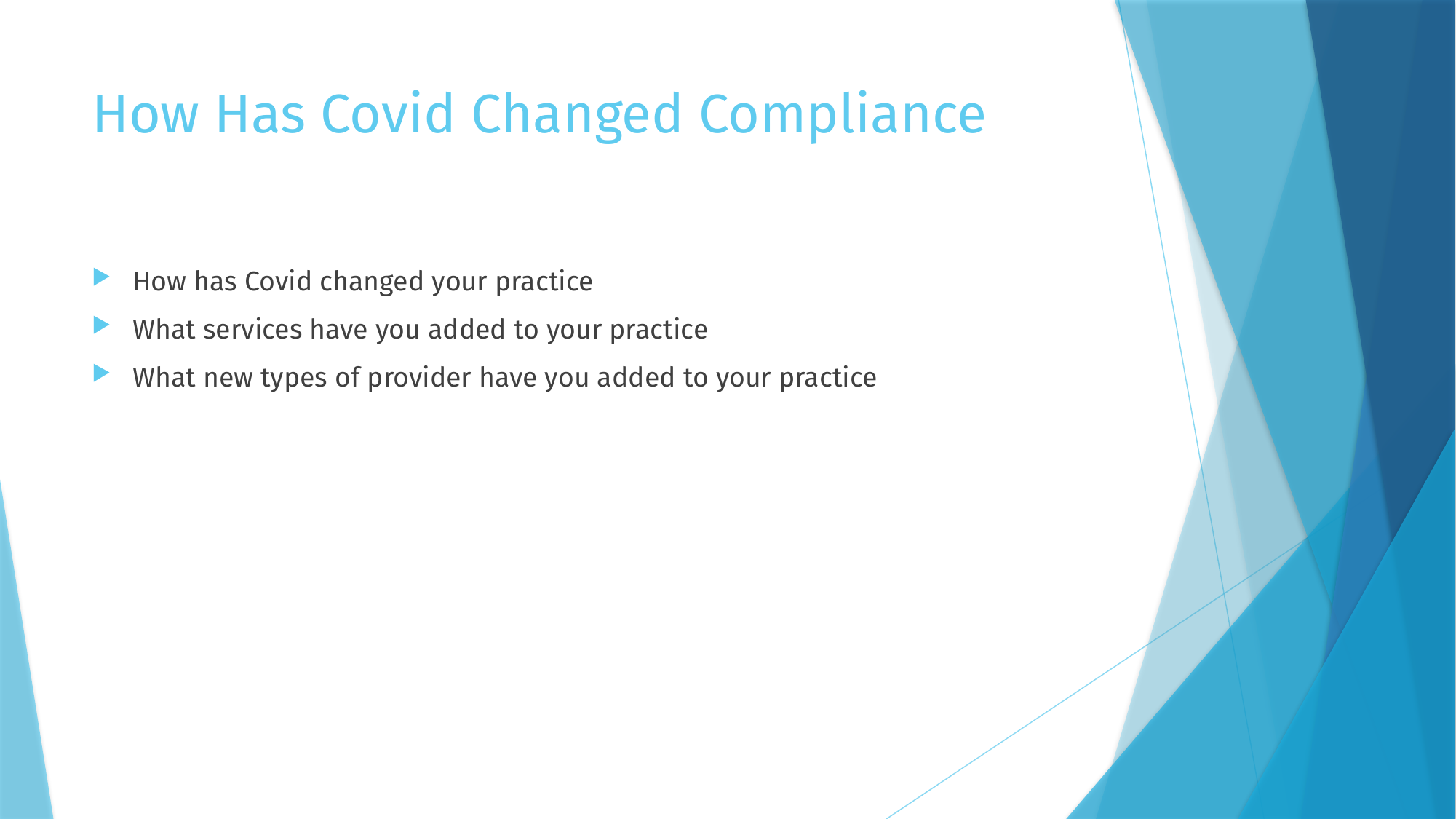

# How Has Covid Changed Compliance
How has Covid changed your practice
What services have you added to your practice
What new types of provider have you added to your practice